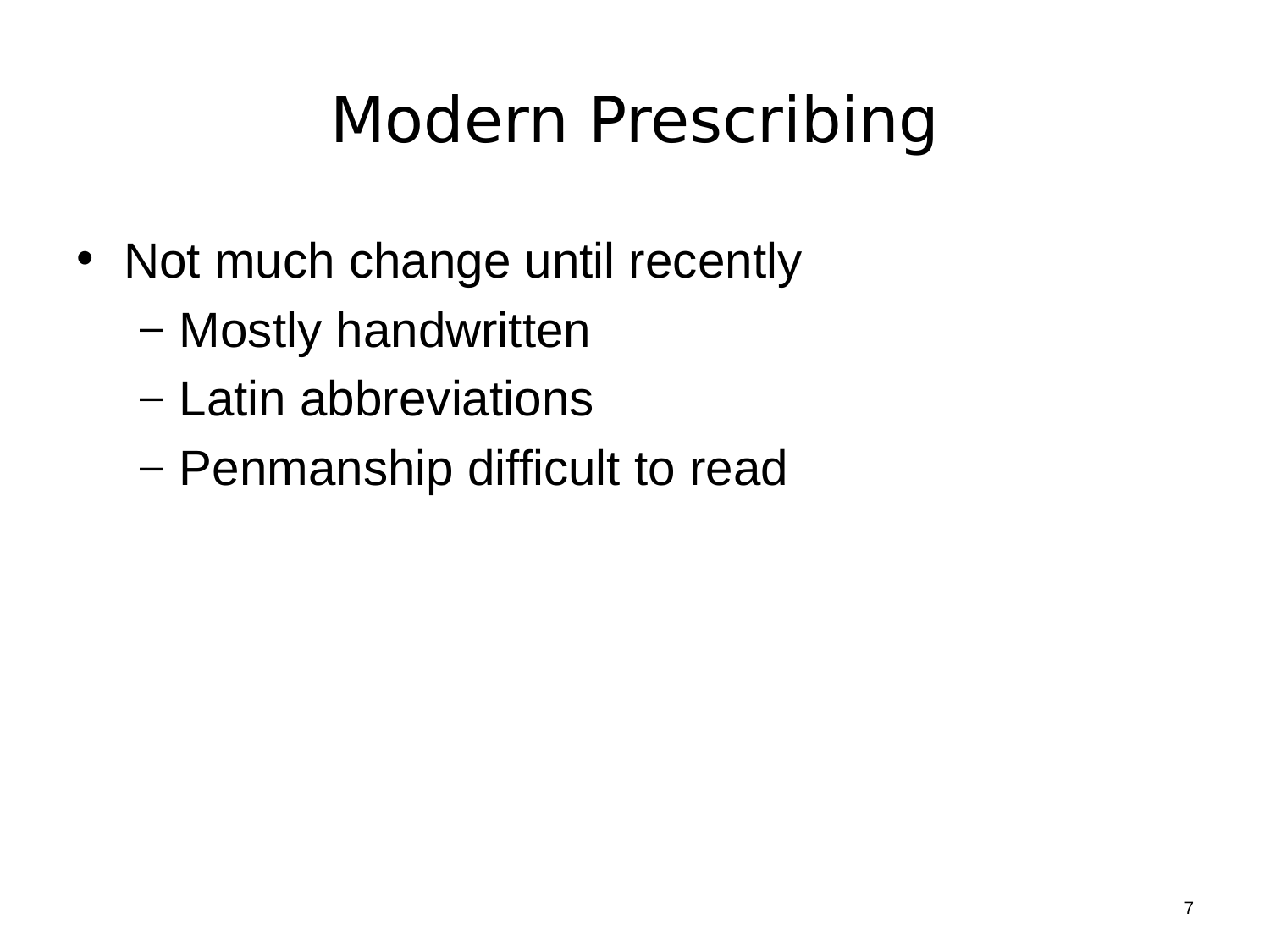

# Modern Prescribing
Not much change until recently
Mostly handwritten
Latin abbreviations
Penmanship difficult to read
7